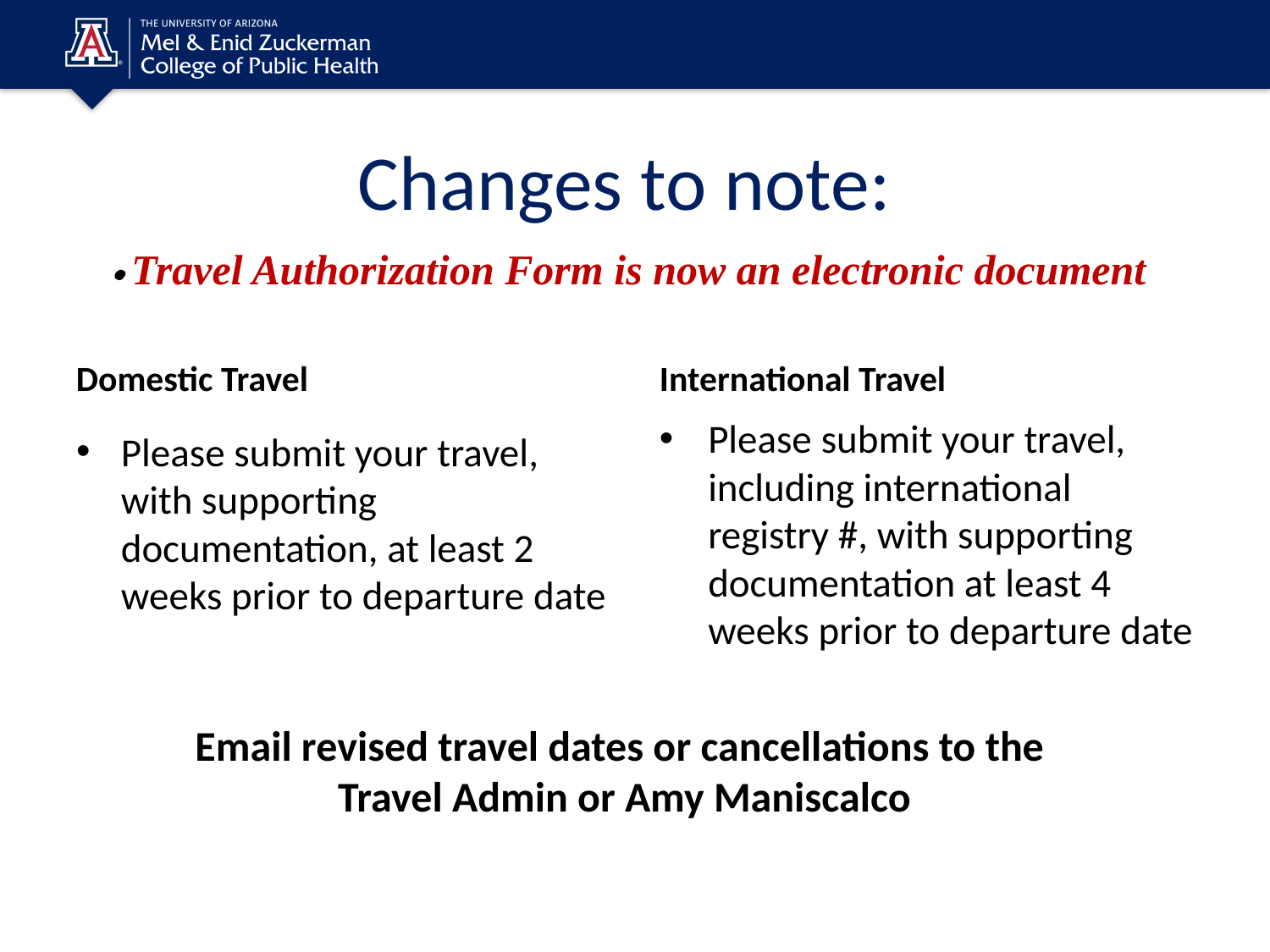

# Changes to note:
• Travel Authorization Form is now an electronic document
International Travel
Domestic Travel
Please submit your travel, including international registry #, with supporting documentation at least 4 weeks prior to departure date
Please submit your travel, with supporting documentation, at least 2 weeks prior to departure date
Email revised travel dates or cancellations to the
Travel Admin or Amy Maniscalco